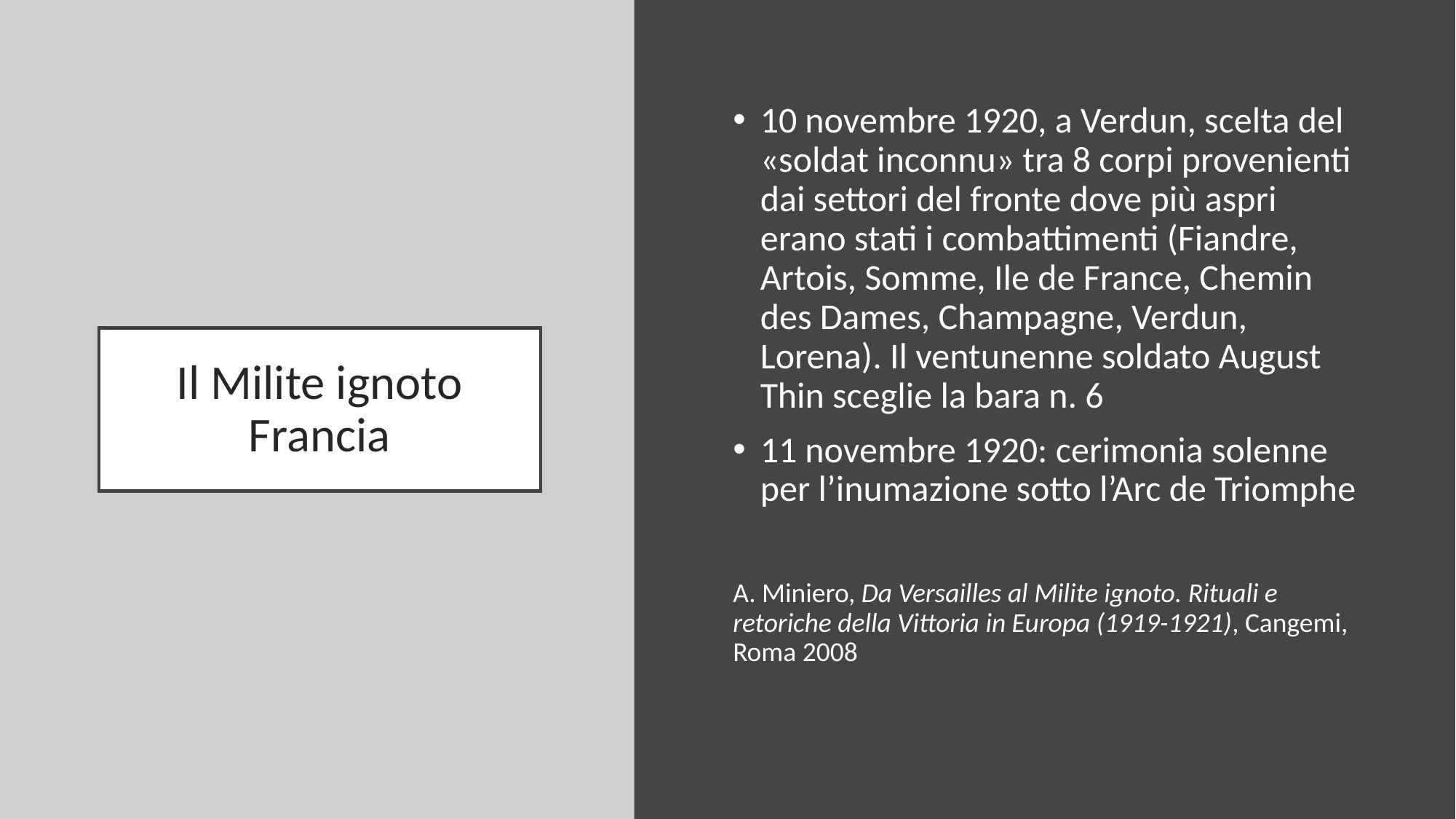

10 novembre 1920, a Verdun, scelta del «soldat inconnu» tra 8 corpi provenienti dai settori del fronte dove più aspri  erano stati i combattimenti (Fiandre, Artois, Somme, Ile de France, Chemin des Dames, Champagne, Verdun, Lorena). Il ventunenne soldato August Thin sceglie la bara n. 6
11 novembre 1920: cerimonia solenne per l’inumazione sotto l’Arc de Triomphe

A. Miniero, Da Versailles al Milite ignoto. Rituali e retoriche della Vittoria in Europa (1919-1921), Cangemi, Roma 2008

# Il Milite ignoto Francia